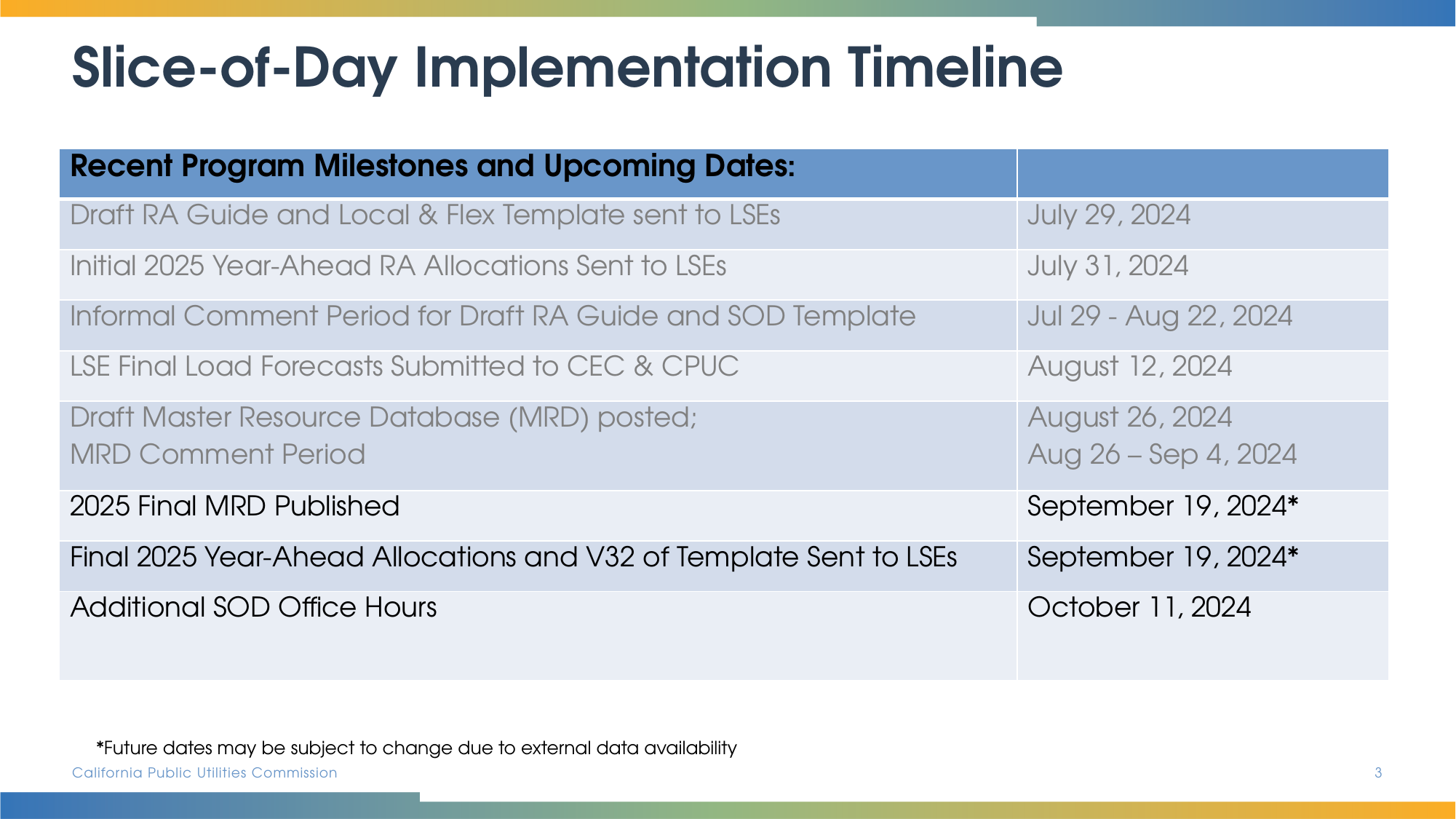

# Slice-of-Day Implementation Timeline
| Recent Program Milestones and Upcoming Dates: |  |
| --- | --- |
| Draft RA Guide and Local & Flex Template sent to LSEs | July 29, 2024 |
| Initial 2025 Year-Ahead RA Allocations Sent to LSEs | July 31, 2024 |
| Informal Comment Period for Draft RA Guide and SOD Template | Jul 29 - Aug 22, 2024 |
| LSE Final Load Forecasts Submitted to CEC & CPUC | August 12, 2024 |
| Draft Master Resource Database (MRD) posted; MRD Comment Period | August 26, 2024 Aug 26 – Sep 4, 2024 |
| 2025 Final MRD Published | September 19, 2024\* |
| Final 2025 Year-Ahead Allocations and V32 of Template Sent to LSEs | September 19, 2024\* |
| Additional SOD Office Hours | October 11, 2024 |
*Future dates may be subject to change due to external data availability
3